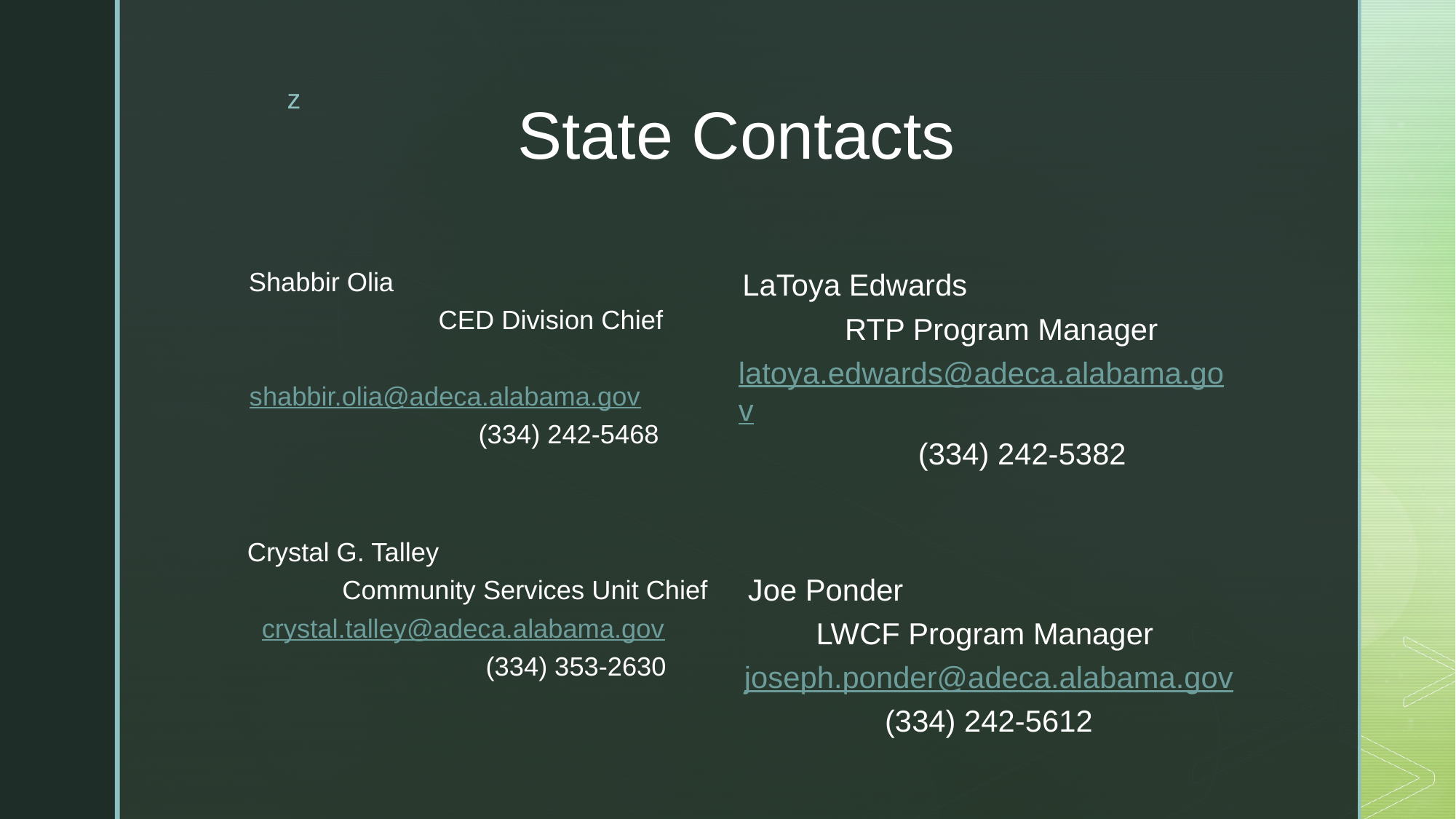

# State Contacts
Shabbir Olia                                                                       CED Division Chief                     shabbir.olia@adeca.alabama.gov                                   (334) 242-5468

Crystal G. Talley                                                    Community Services Unit Chief    crystal.talley@adeca.alabama.gov                                  (334) 353-2630
LaToya Edwards                                      RTP Program Manager  latoya.edwards@adeca.alabama.gov        (334) 242-5382

Joe Ponder                                        LWCF Program Manager joseph.ponder@adeca.alabama.gov (334) 242-5612